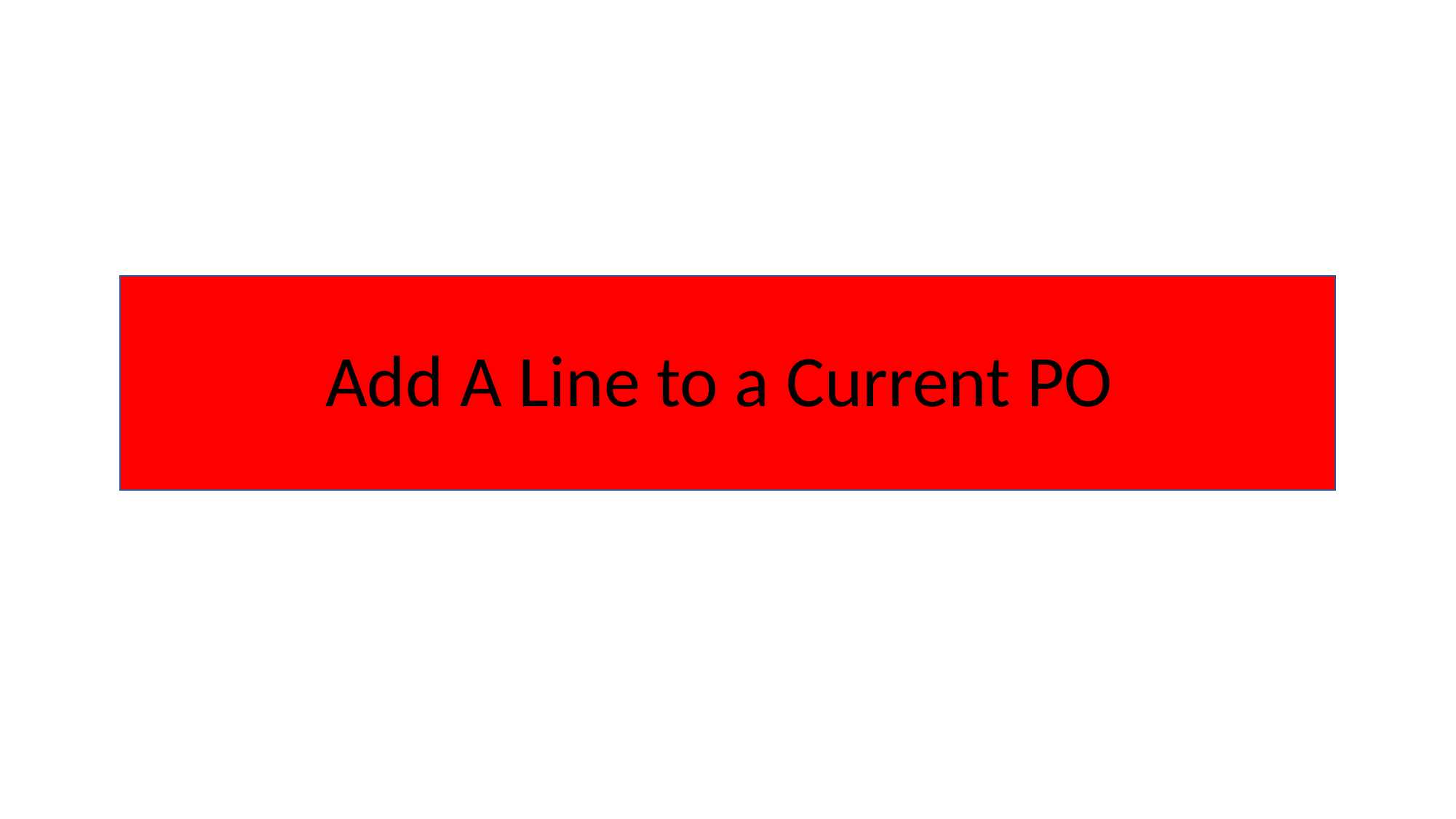

Add A Line to a Current PO